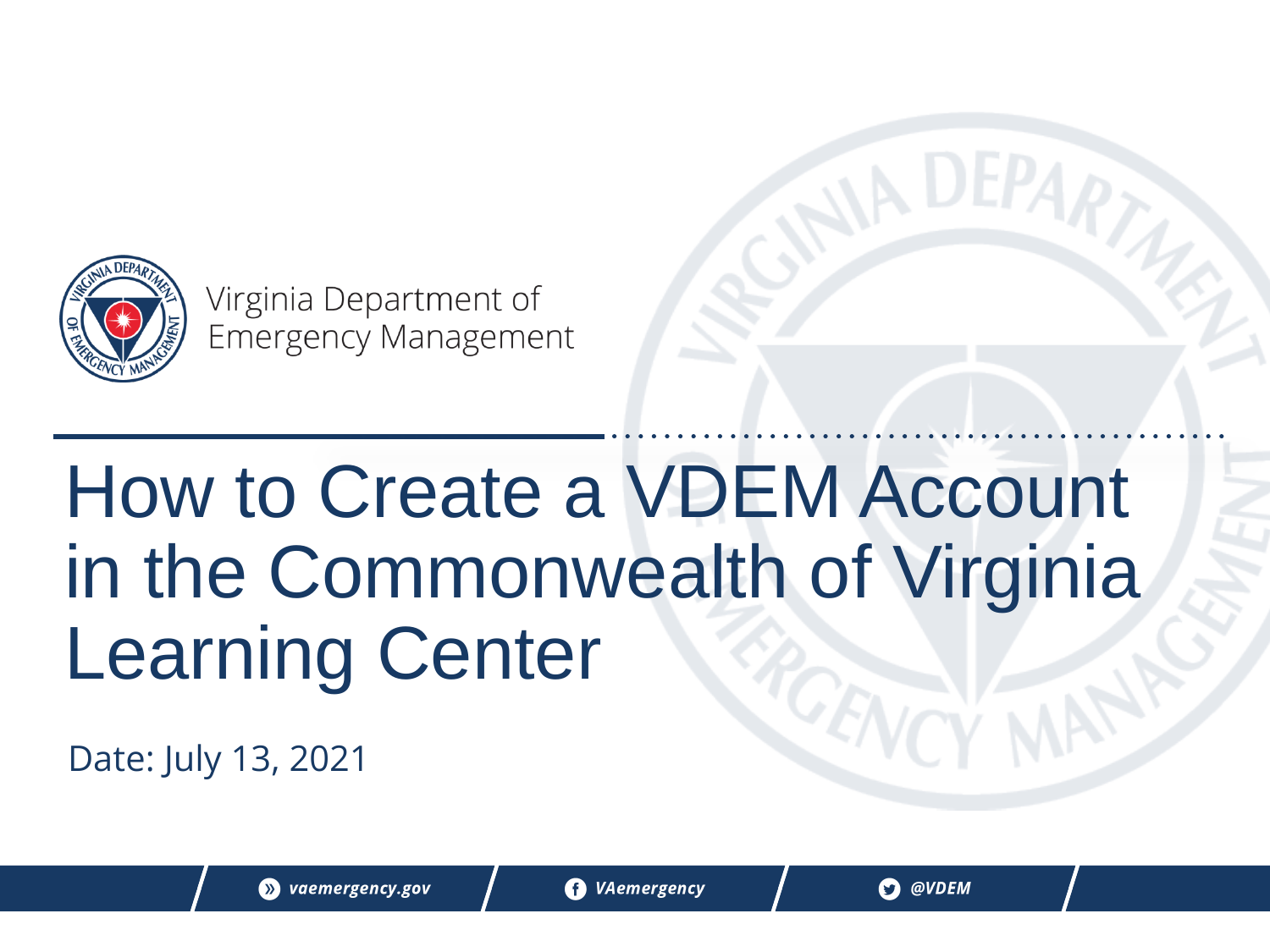

How to Create a VDEM Account in the Commonwealth of Virginia Learning Center
Date: July 13, 2021